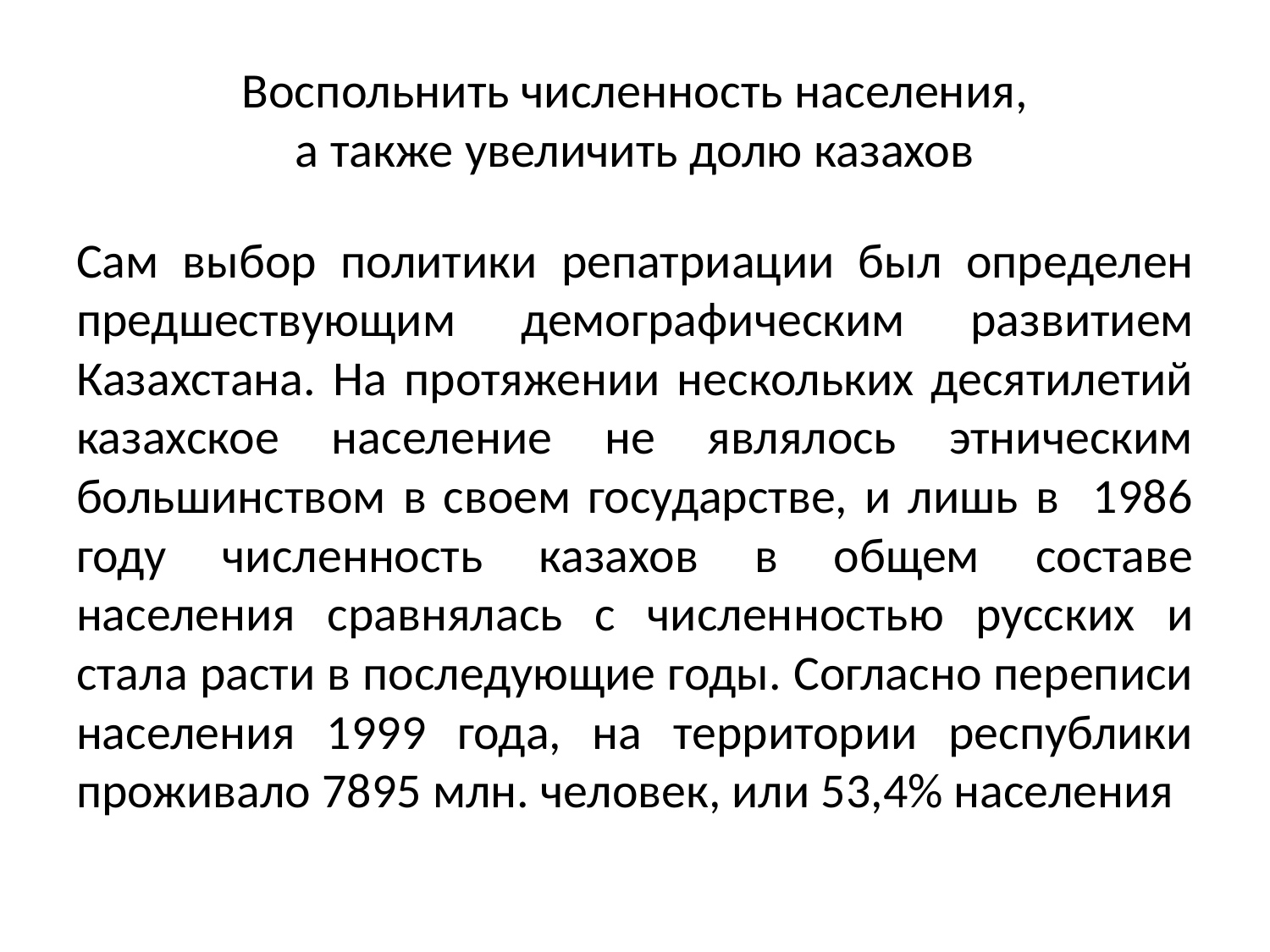

# Воспольнить численность населения, а также увеличить долю казахов
Сам выбор политики репатриации был опре­делен предшествующим демографическим раз­витием Казахстана. На протяжении нескольких десятилетий казахское население не являлось этническим большинством в своем государстве, и лишь в  1986 году численность казахов в общем составе населения сравнялась с числен­ностью русских и стала расти в последующие годы. Согласно переписи населения 1999 года, на территории республики проживало 7895 млн. человек, или 53,4% населения